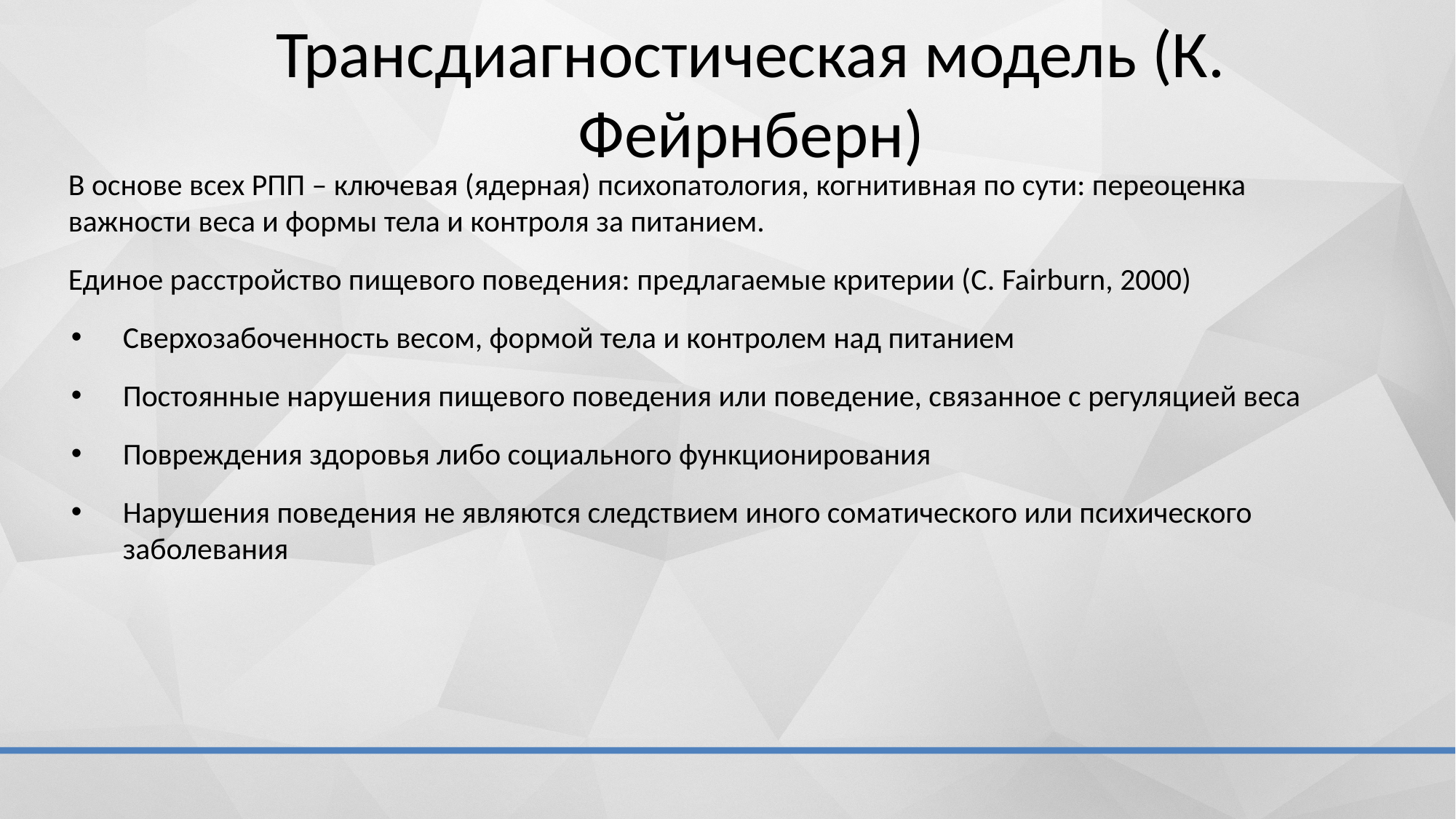

# Трансдиагностическая модель (К. Фейрнберн)
В основе всех РПП – ключевая (ядерная) психопатология, когнитивная по сути: переоценка важности веса и формы тела и контроля за питанием.
Единое расстройство пищевого поведения: предлагаемые критерии (С. Fairburn, 2000)
Сверхозабоченность весом, формой тела и контролем над питанием
Постоянные нарушения пищевого поведения или поведение, связанное с регуляцией веса
Повреждения здоровья либо социального функционирования
Нарушения поведения не являются следствием иного соматического или психического заболевания